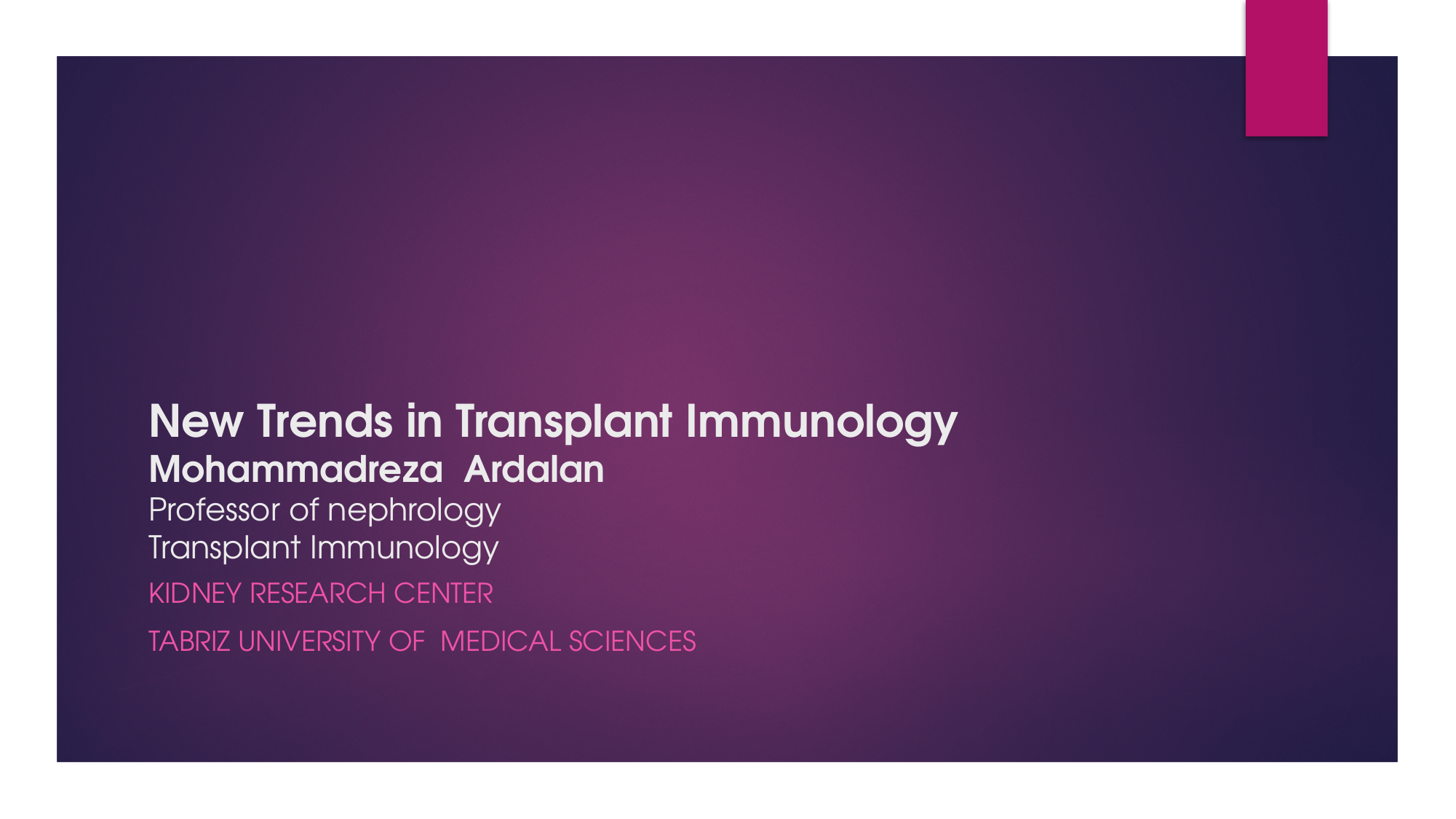

# New Trends in Transplant Immunology Mohammadreza  Ardalan Professor of nephrology Transplant Immunology
Kidney research center
Tabriz University of  Medical Sciences